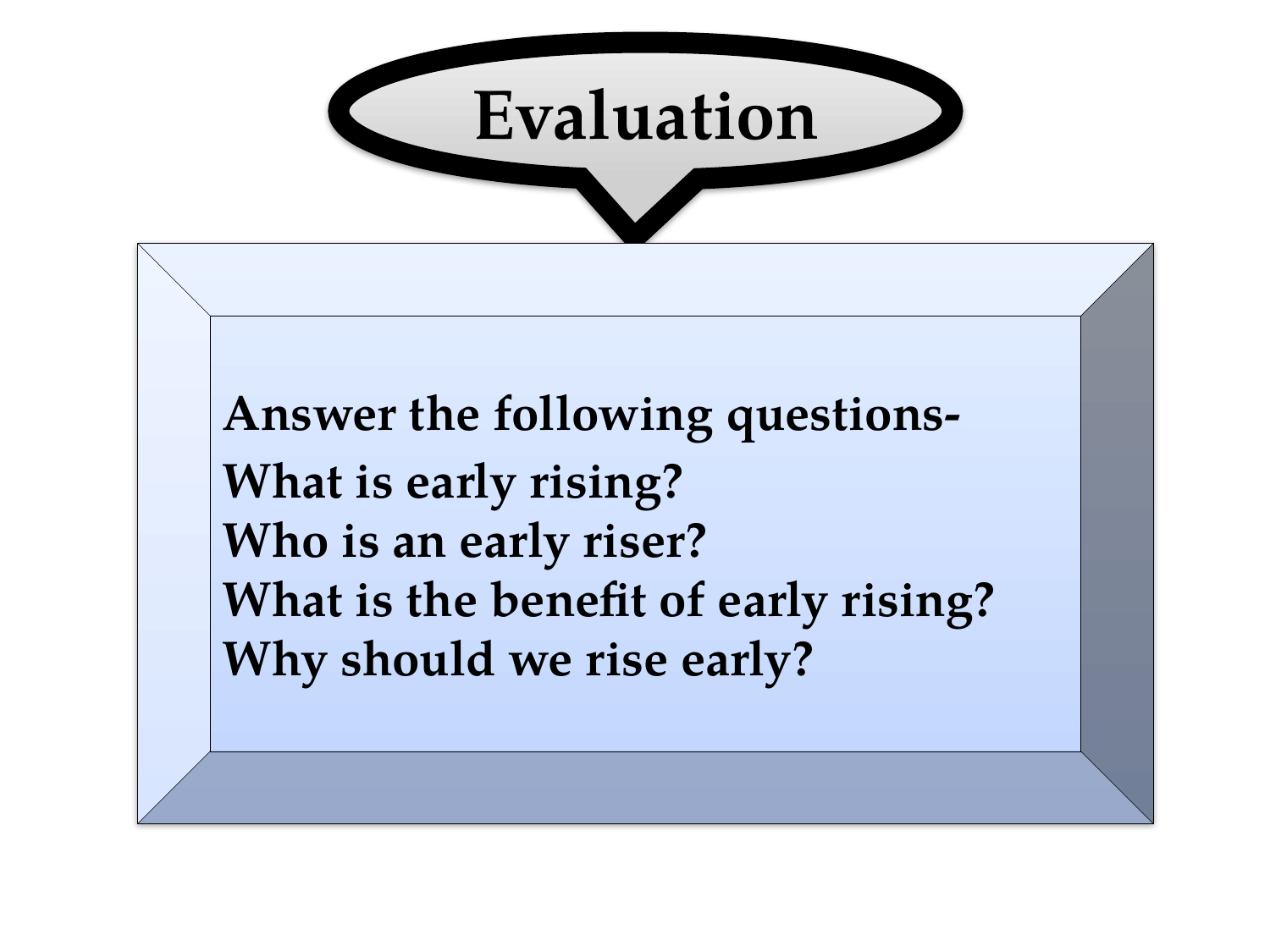

Evaluation

Answer the following questions-

What is early rising?
Who is an early riser?
What is the benefit of early rising?
Why should we rise early?